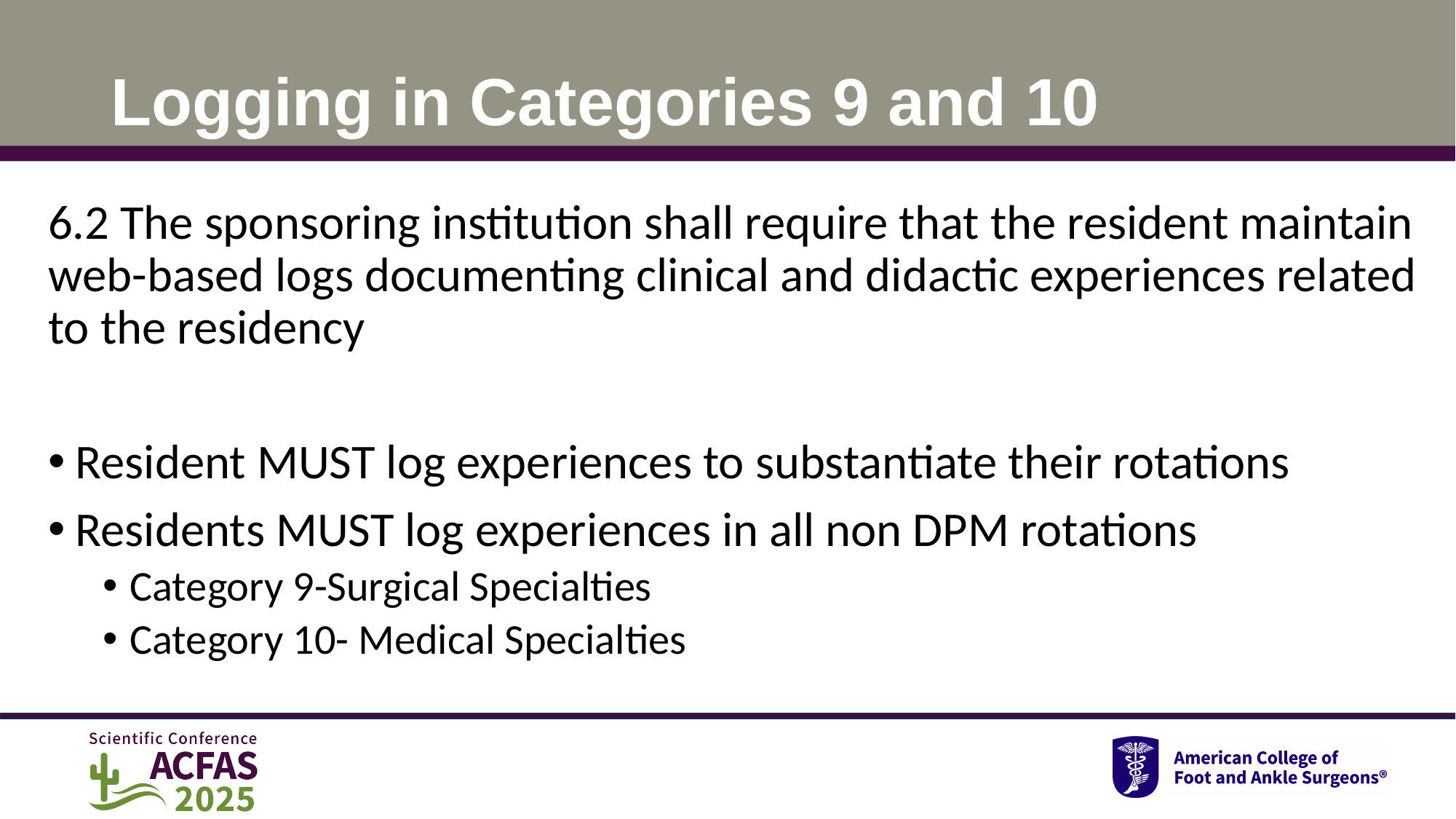

# Logging in Categories 9 and 10
6.2 The sponsoring institution shall require that the resident maintain web-based logs documenting clinical and didactic experiences related to the residency

Resident MUST log experiences to substantiate their rotations
Residents MUST log experiences in all non DPM rotations
Category 9-Surgical Specialties
Category 10- Medical Specialties